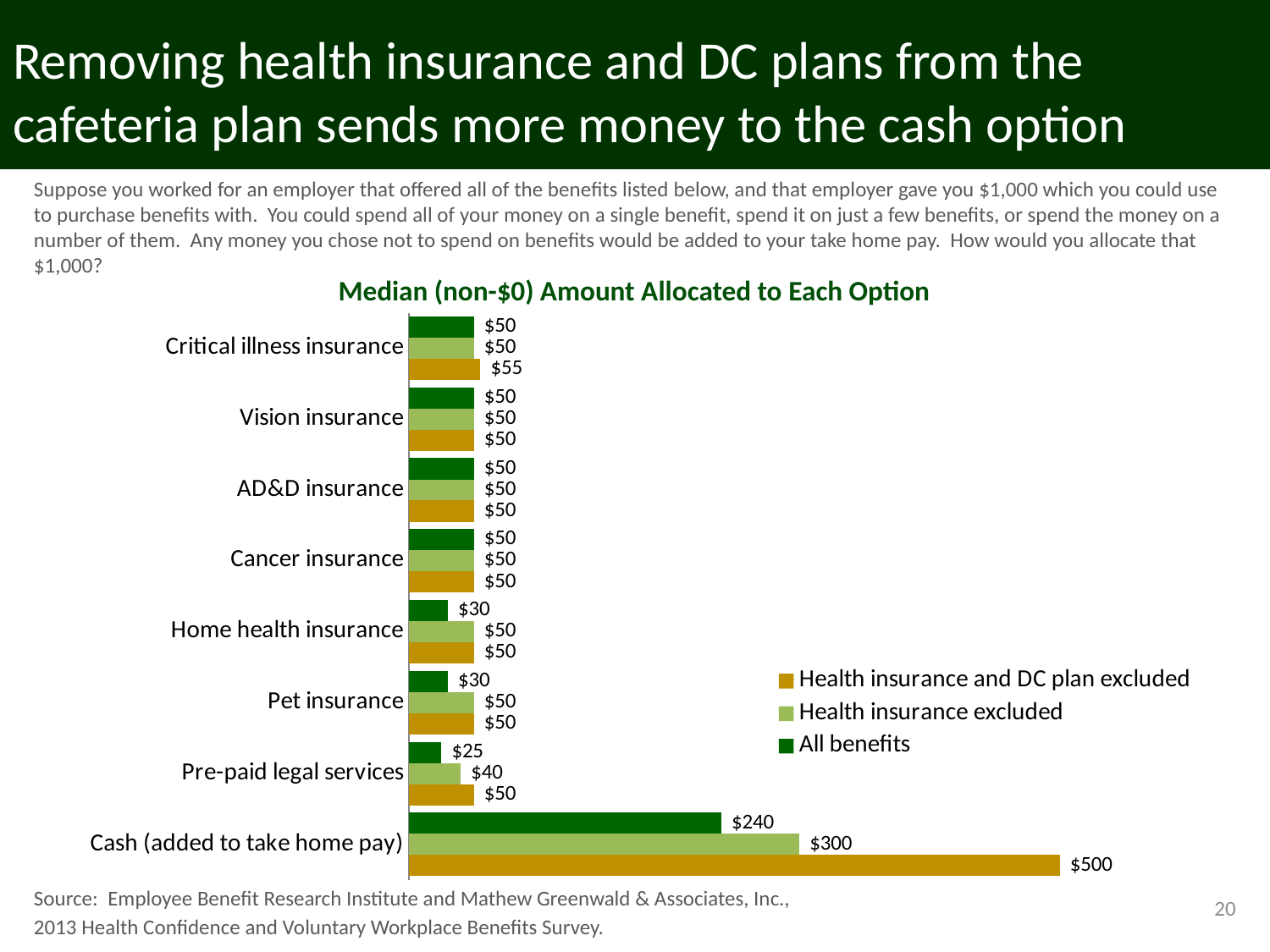

# Removing health insurance and DC plans from the cafeteria plan sends more money to the cash option
Suppose you worked for an employer that offered all of the benefits listed below, and that employer gave you $1,000 which you could use to purchase benefits with.  You could spend all of your money on a single benefit, spend it on just a few benefits, or spend the money on a number of them.  Any money you chose not to spend on benefits would be added to your take home pay.  How would you allocate that $1,000?
Median (non-$0) Amount Allocated to Each Option

[unsupported chart]

Source:  Employee Benefit Research Institute and Mathew Greenwald & Associates, Inc.,
2013 Health Confidence and Voluntary Workplace Benefits Survey.
20